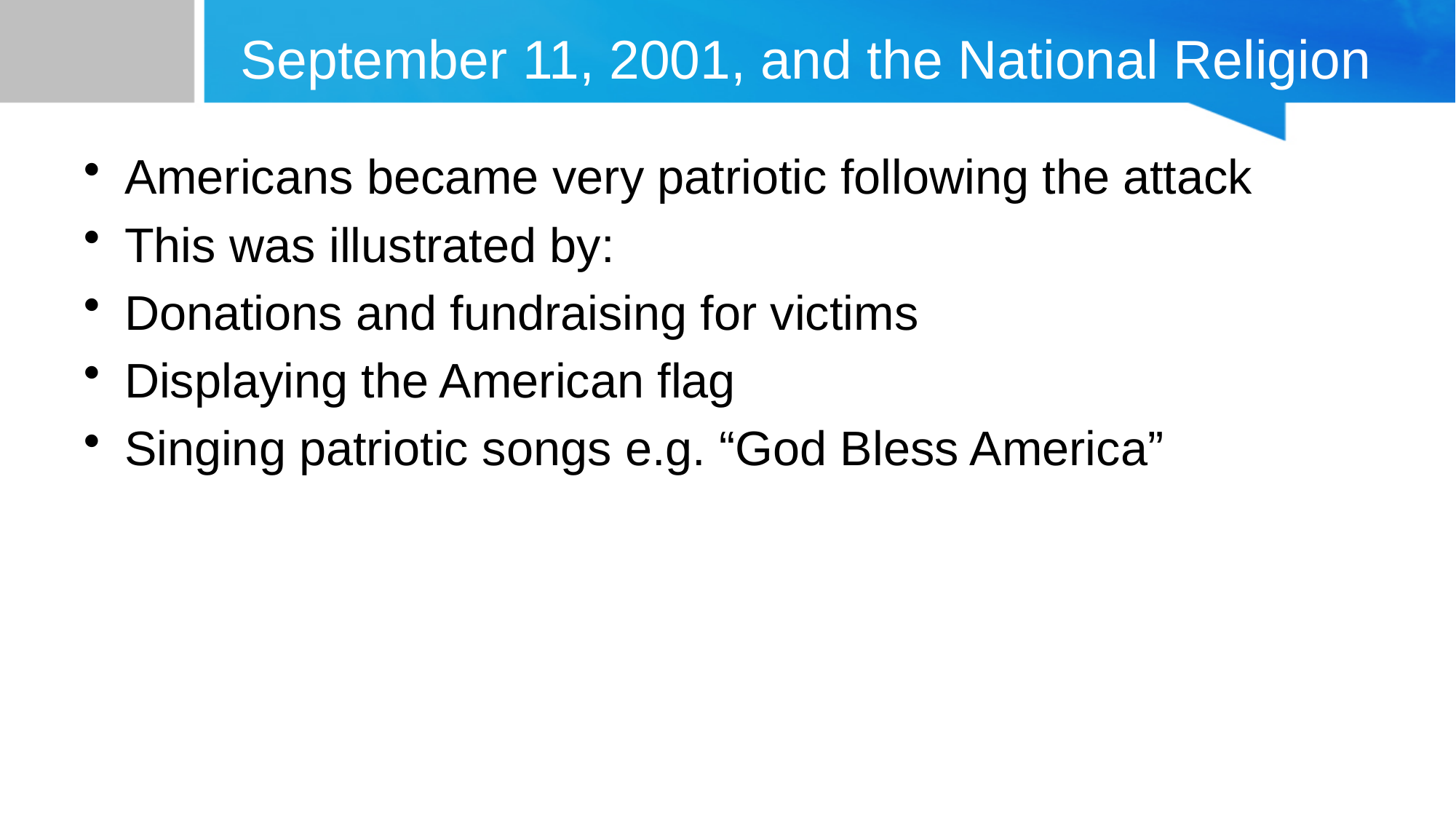

# September 11, 2001, and the National Religion
Americans became very patriotic following the attack
This was illustrated by:
Donations and fundraising for victims
Displaying the American flag
Singing patriotic songs e.g. “God Bless America”